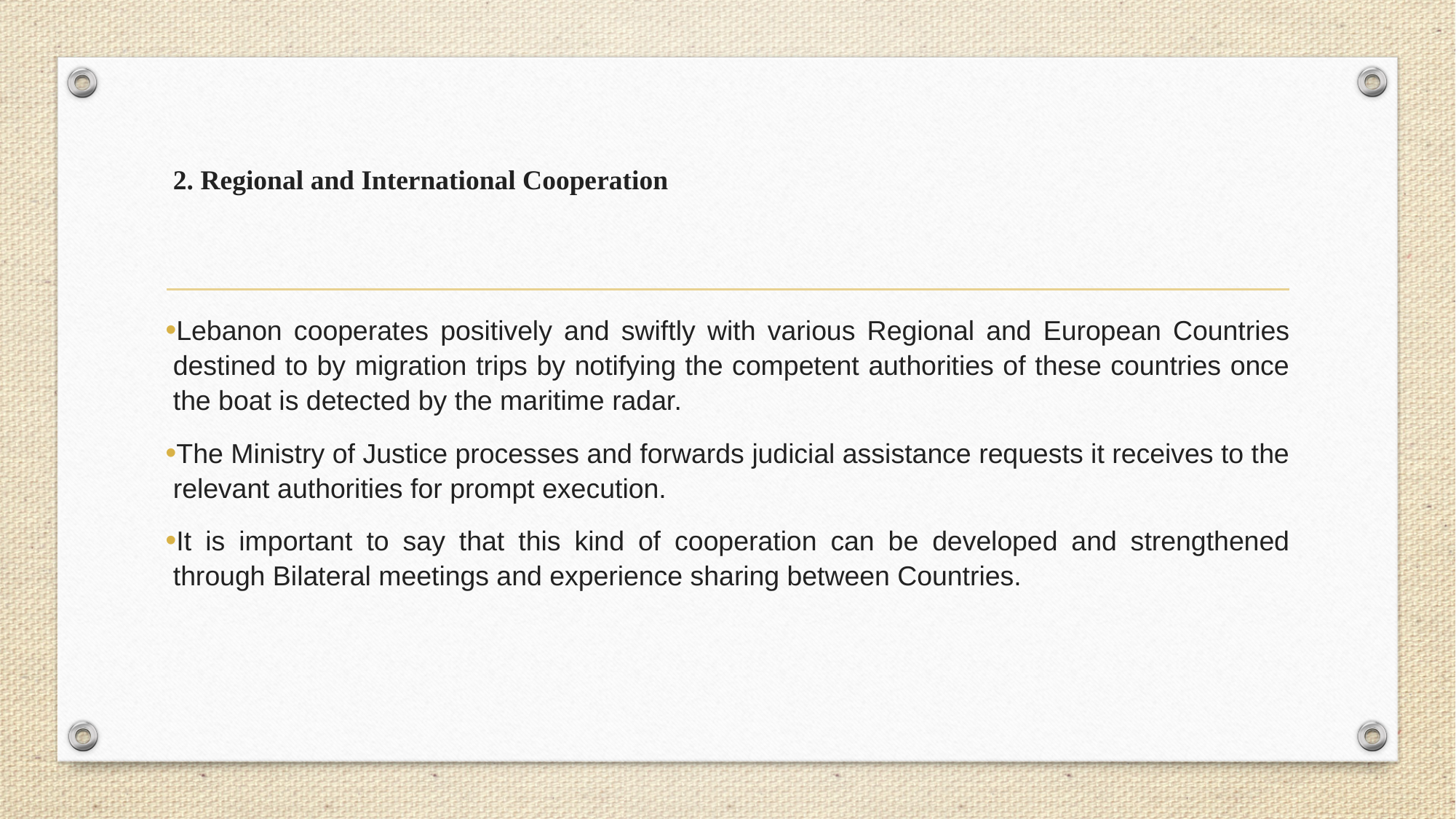

# 2. Regional and International Cooperation
Lebanon cooperates positively and swiftly with various Regional and European Countries destined to by migration trips by notifying the competent authorities of these countries once the boat is detected by the maritime radar.
The Ministry of Justice processes and forwards judicial assistance requests it receives to the relevant authorities for prompt execution.
It is important to say that this kind of cooperation can be developed and strengthened through Bilateral meetings and experience sharing between Countries.